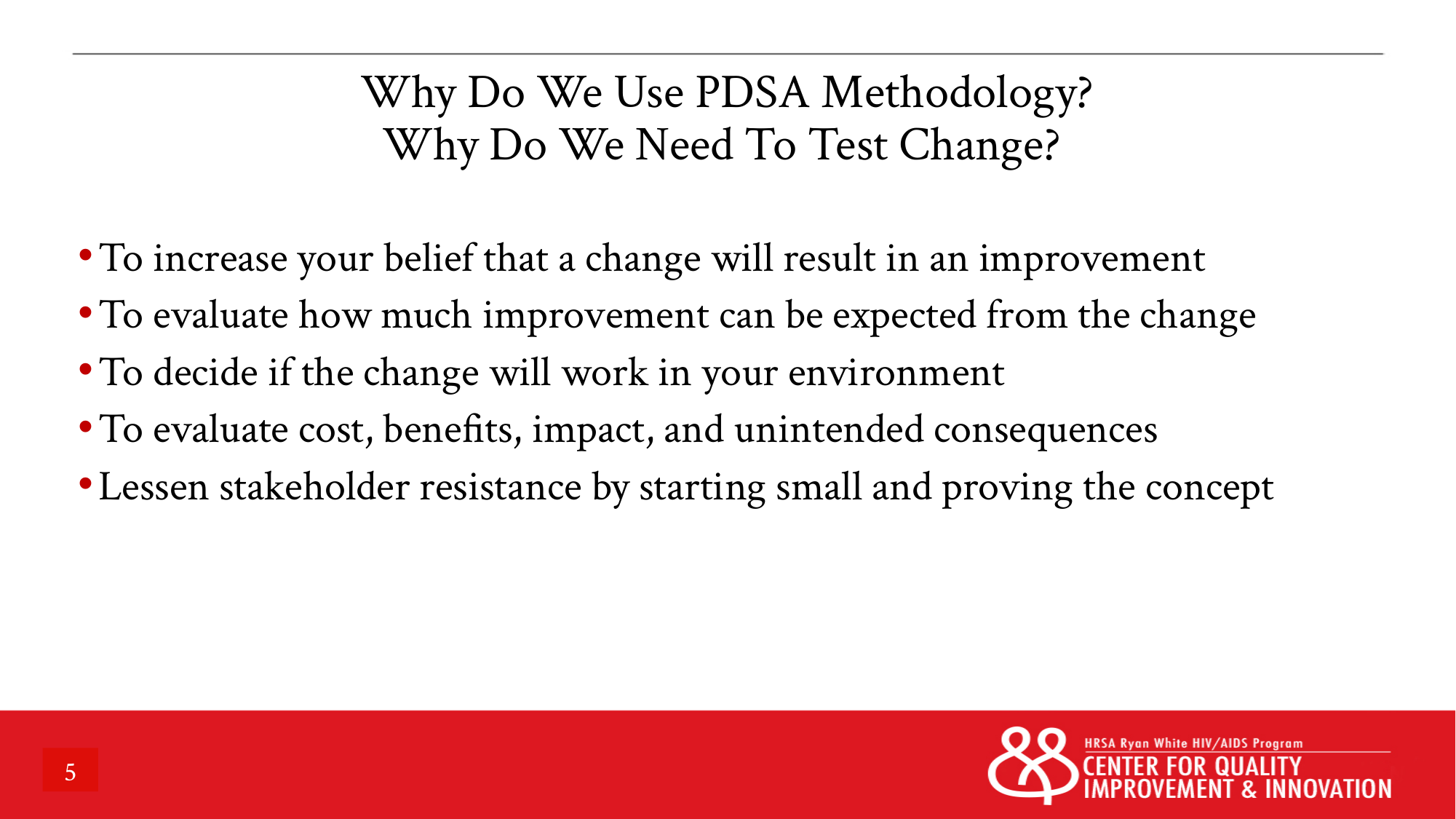

# Why Do We Use PDSA Methodology? Why Do We Need To Test Change?
To increase your belief that a change will result in an improvement
To evaluate how much improvement can be expected from the change
To decide if the change will work in your environment
To evaluate cost, benefits, impact, and unintended consequences
Lessen stakeholder resistance by starting small and proving the concept
5